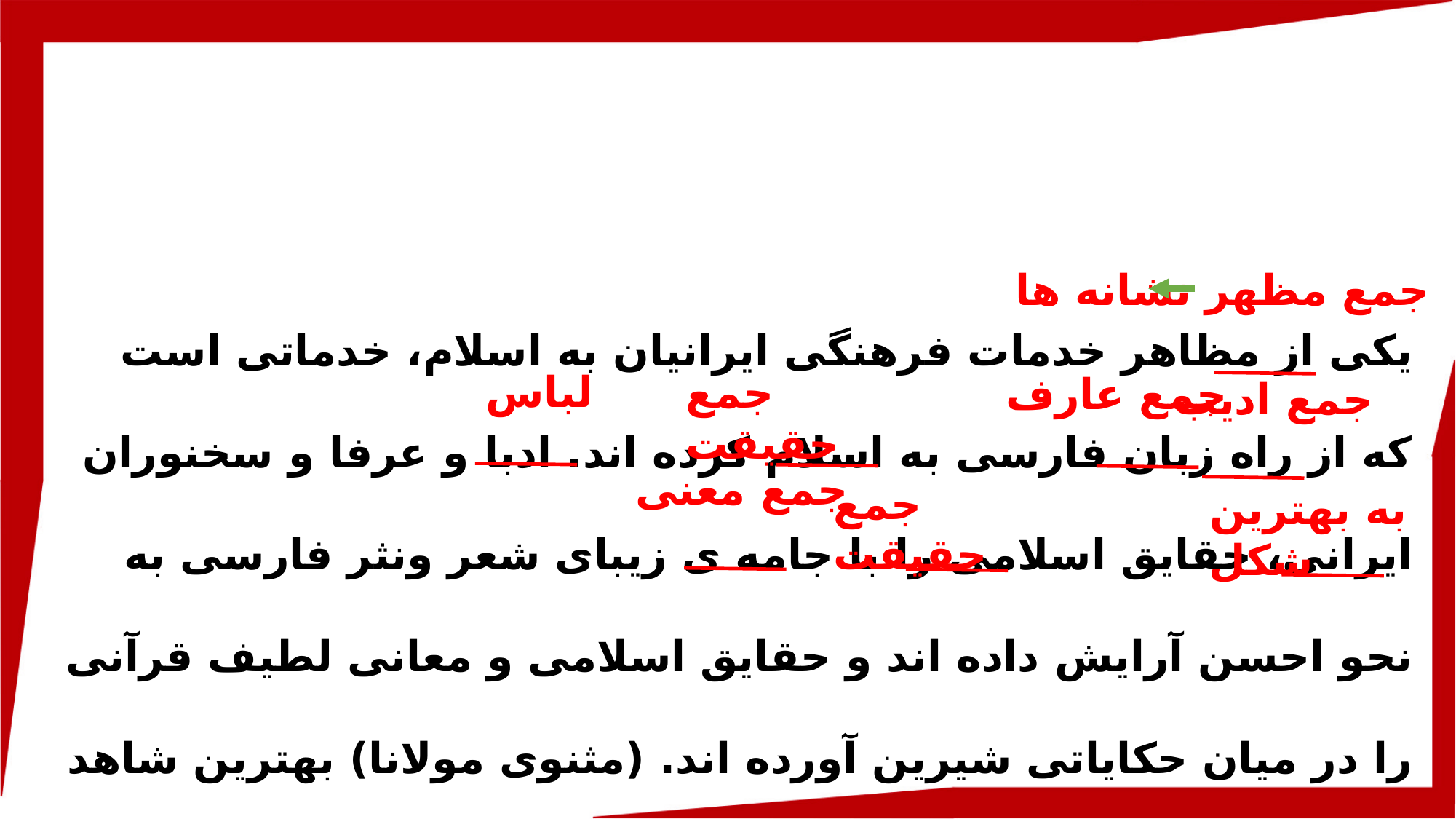

نشانه ها
جمع مظهر
یکی از مظاهر خدمات فرهنگی ایرانیان به اسلام، خدماتی است که از راه زبان فارسی به اسلام کرده اند. ادبا و عرفا و سخنوران ایرانی، حقایق اسلامی را با جامه ی زیبای شعر ونثر فارسی به نحو احسن آرایش داده اند و حقایق اسلامی و معانی لطیف قرآنی را در میان حکایاتی شیرین آورده اند. (مثنوی مولانا) بهترین شاهد برای سخن ماست.
لباس
جمع حقیقت
جمع عارف
جمع ادیب
جمع معنی
جمع حقیقت
به بهترین شکل